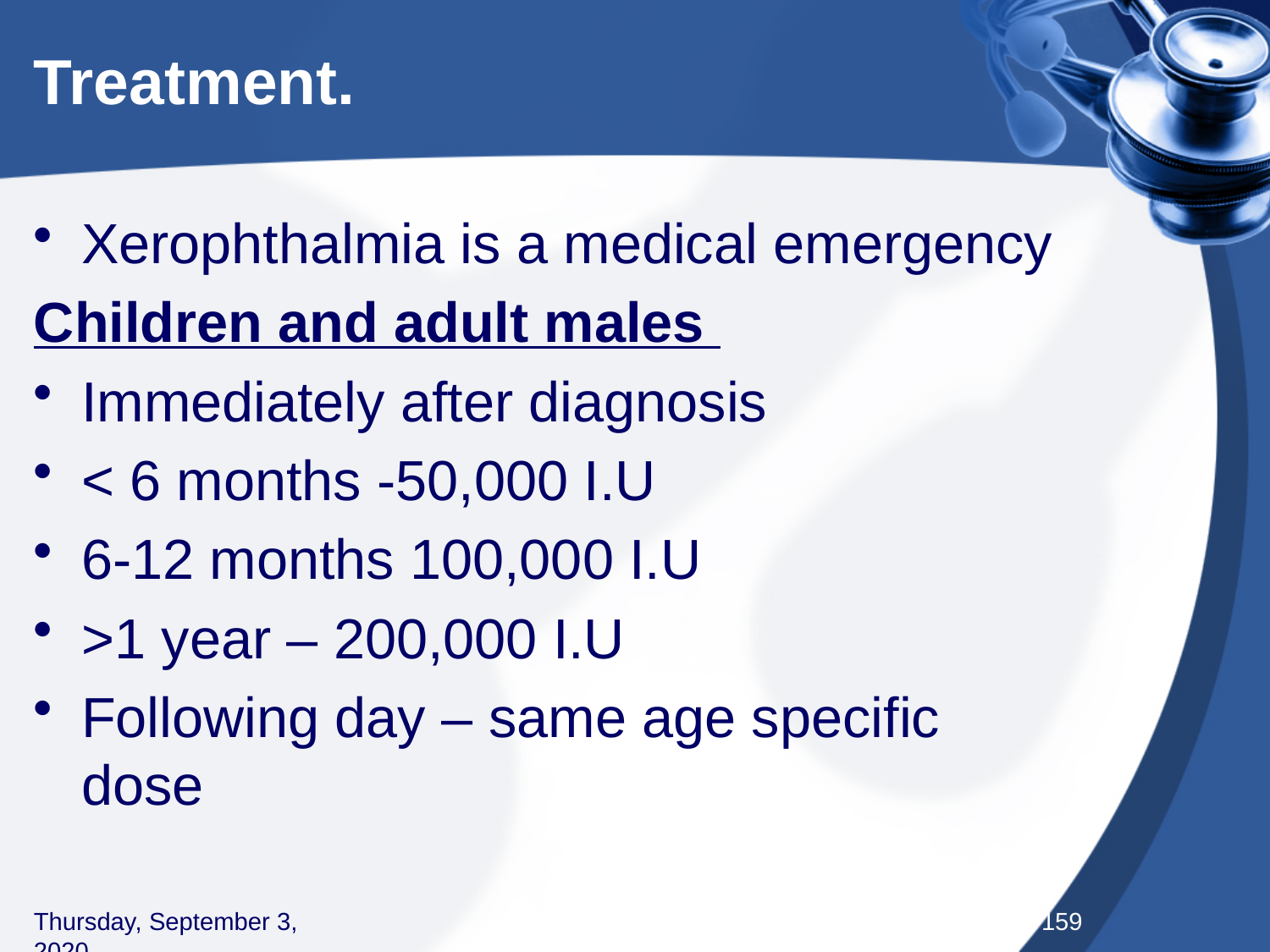

# Treatment.
Xerophthalmia is a medical emergency
Children and adult males
Immediately after diagnosis
< 6 months -50,000 I.U
6-12 months 100,000 I.U
>1 year – 200,000 I.U
Following day – same age specific dose

Thursday, September 3, 2020

159